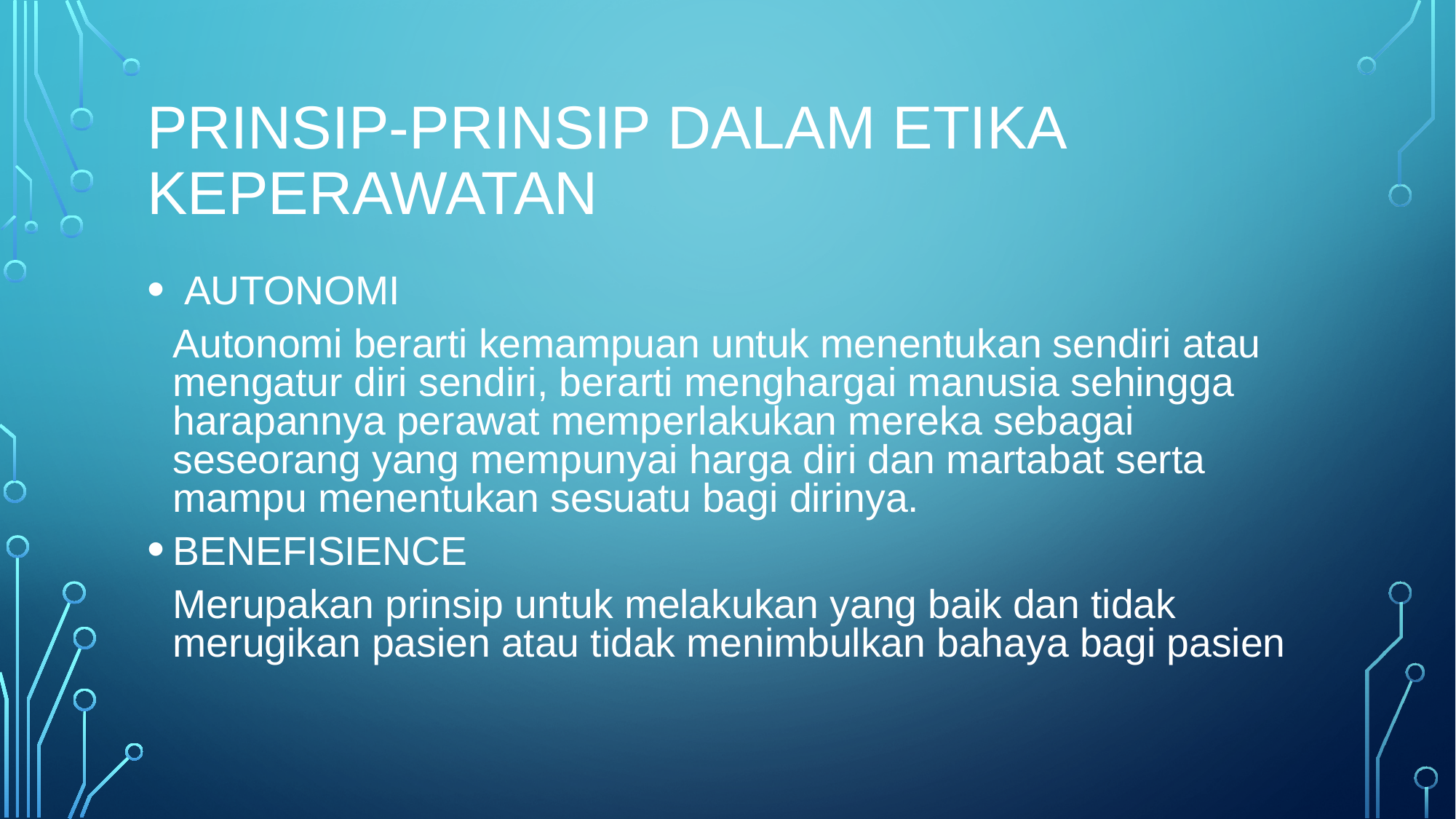

# PRINSIP-PRINSIP DALAM ETIKA KEPERAWATAN
 AUTONOMI
	Autonomi berarti kemampuan untuk menentukan sendiri atau mengatur diri sendiri, berarti menghargai manusia sehingga harapannya perawat memperlakukan mereka sebagai seseorang yang mempunyai harga diri dan martabat serta mampu menentukan sesuatu bagi dirinya.
BENEFISIENCE
	Merupakan prinsip untuk melakukan yang baik dan tidak merugikan pasien atau tidak menimbulkan bahaya bagi pasien